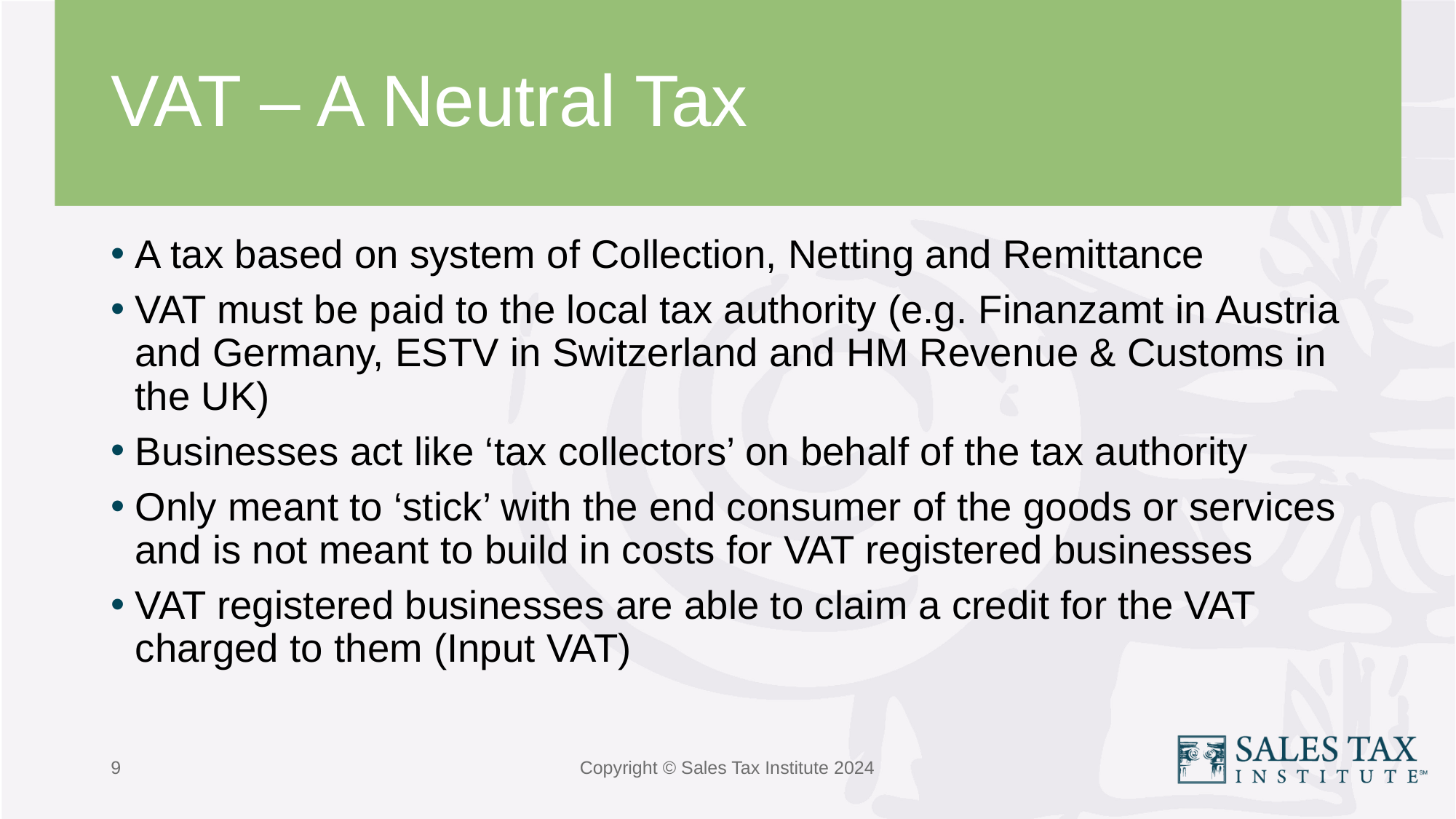

# VAT – A Neutral Tax
A tax based on system of Collection, Netting and Remittance
VAT must be paid to the local tax authority (e.g. Finanzamt in Austria and Germany, ESTV in Switzerland and HM Revenue & Customs in the UK)
Businesses act like ‘tax collectors’ on behalf of the tax authority
Only meant to ‘stick’ with the end consumer of the goods or services and is not meant to build in costs for VAT registered businesses
VAT registered businesses are able to claim a credit for the VAT charged to them (Input VAT)

9
Copyright © Sales Tax Institute 2024